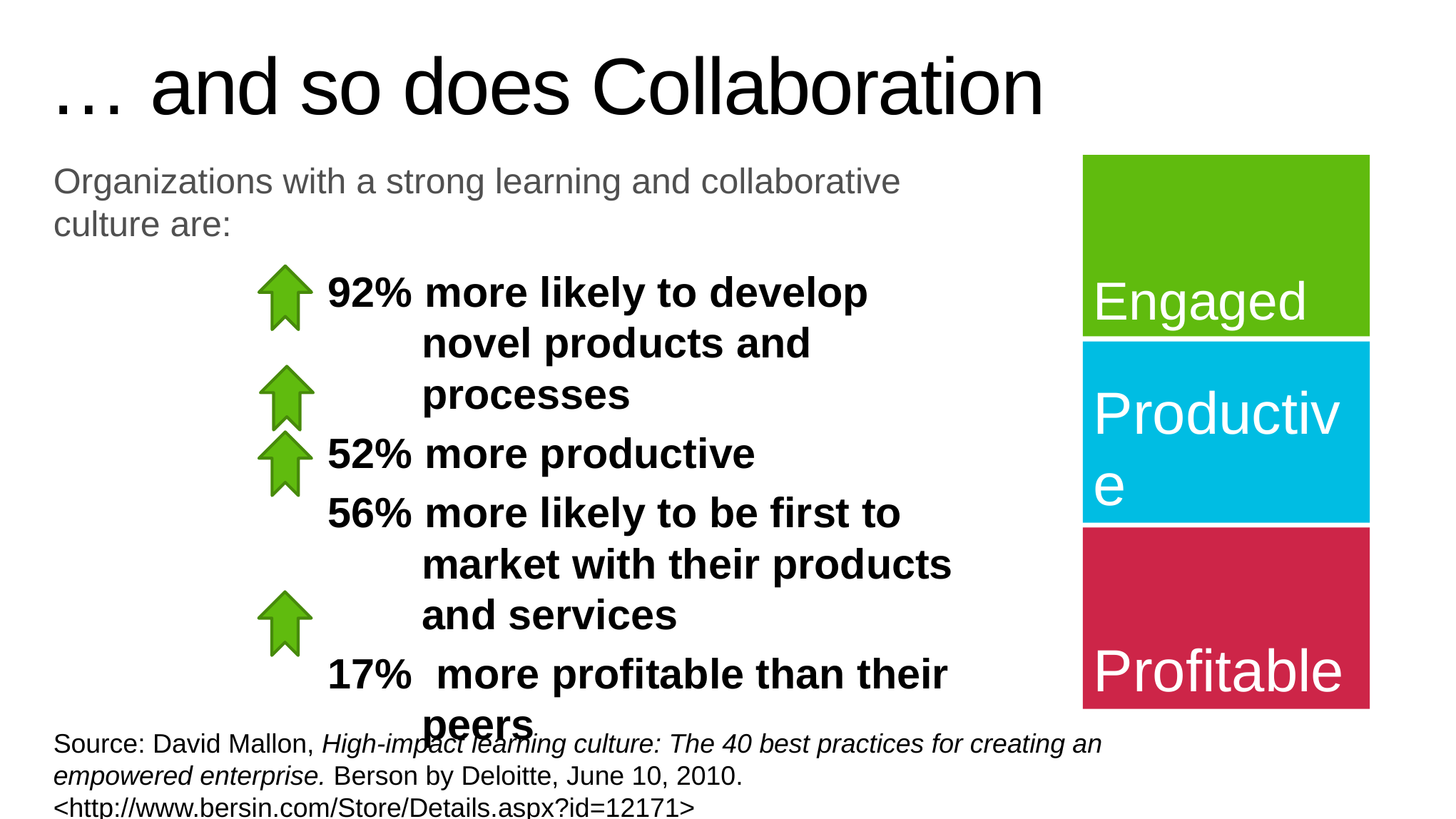

# … and so does Collaboration
Organizations with a strong learning and collaborative culture are:
Engaged
92% more likely to develop novel products and processes
52% more productive
56% more likely to be first to market with their products and services
17%  more profitable than their peers

Productive

Profitable

Source: David Mallon, High-impact learning culture: The 40 best practices for creating an empowered enterprise. Berson by Deloitte, June 10, 2010. <http://www.bersin.com/Store/Details.aspx?id=12171>